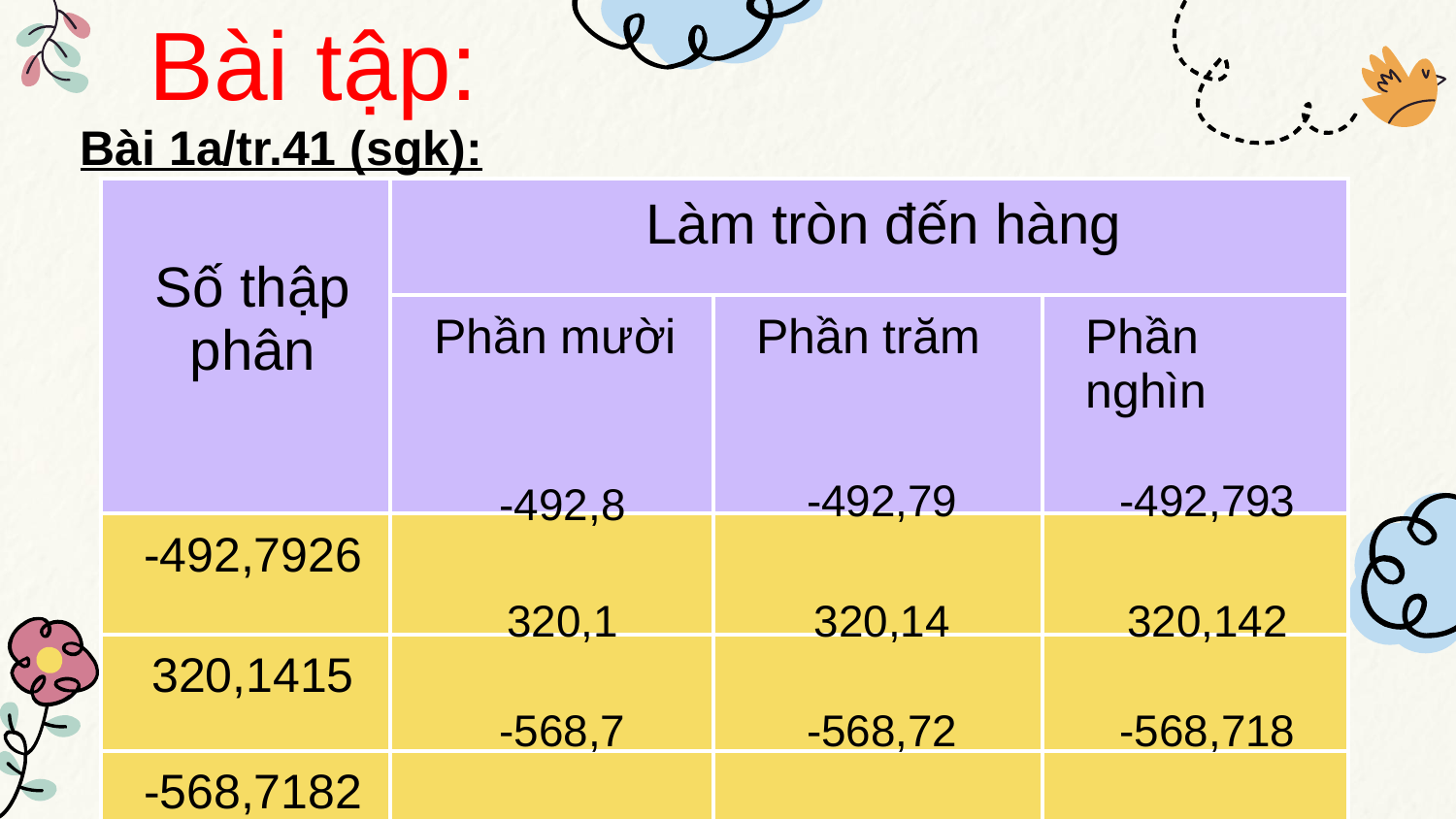

# Bài tập:
Bài 1a/tr.41 (sgk):
| Số thập phân | Làm tròn đến hàng |  |  |
| --- | --- | --- | --- |
|  | Phần mười | Phần trăm | Phần nghìn |
| -492,7926 |  |  |  |
| 320,1415 |  |  |  |
| -568,7182 |  |  |  |
-492,79
-492,793
-492,8
320,1
320,14
320,142
-568,7
-568,72
-568,718